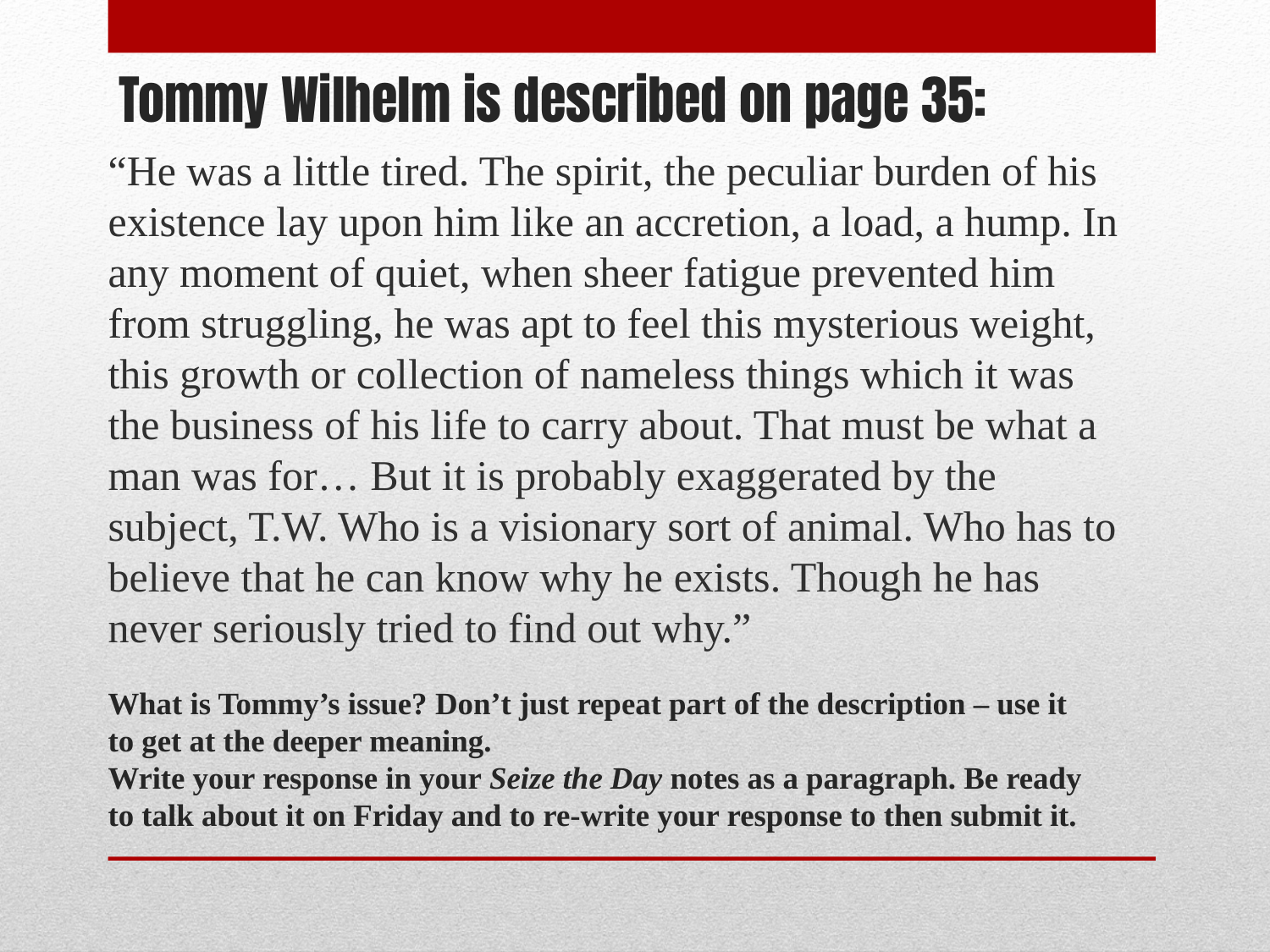

# Tommy Wilhelm is described on page 35:
“He was a little tired. The spirit, the peculiar burden of his existence lay upon him like an accretion, a load, a hump. In any moment of quiet, when sheer fatigue prevented him from struggling, he was apt to feel this mysterious weight, this growth or collection of nameless things which it was the business of his life to carry about. That must be what a man was for… But it is probably exaggerated by the subject, T.W. Who is a visionary sort of animal. Who has to believe that he can know why he exists. Though he has never seriously tried to find out why.”
What is Tommy’s issue? Don’t just repeat part of the description – use it to get at the deeper meaning.
Write your response in your Seize the Day notes as a paragraph. Be ready to talk about it on Friday and to re-write your response to then submit it.